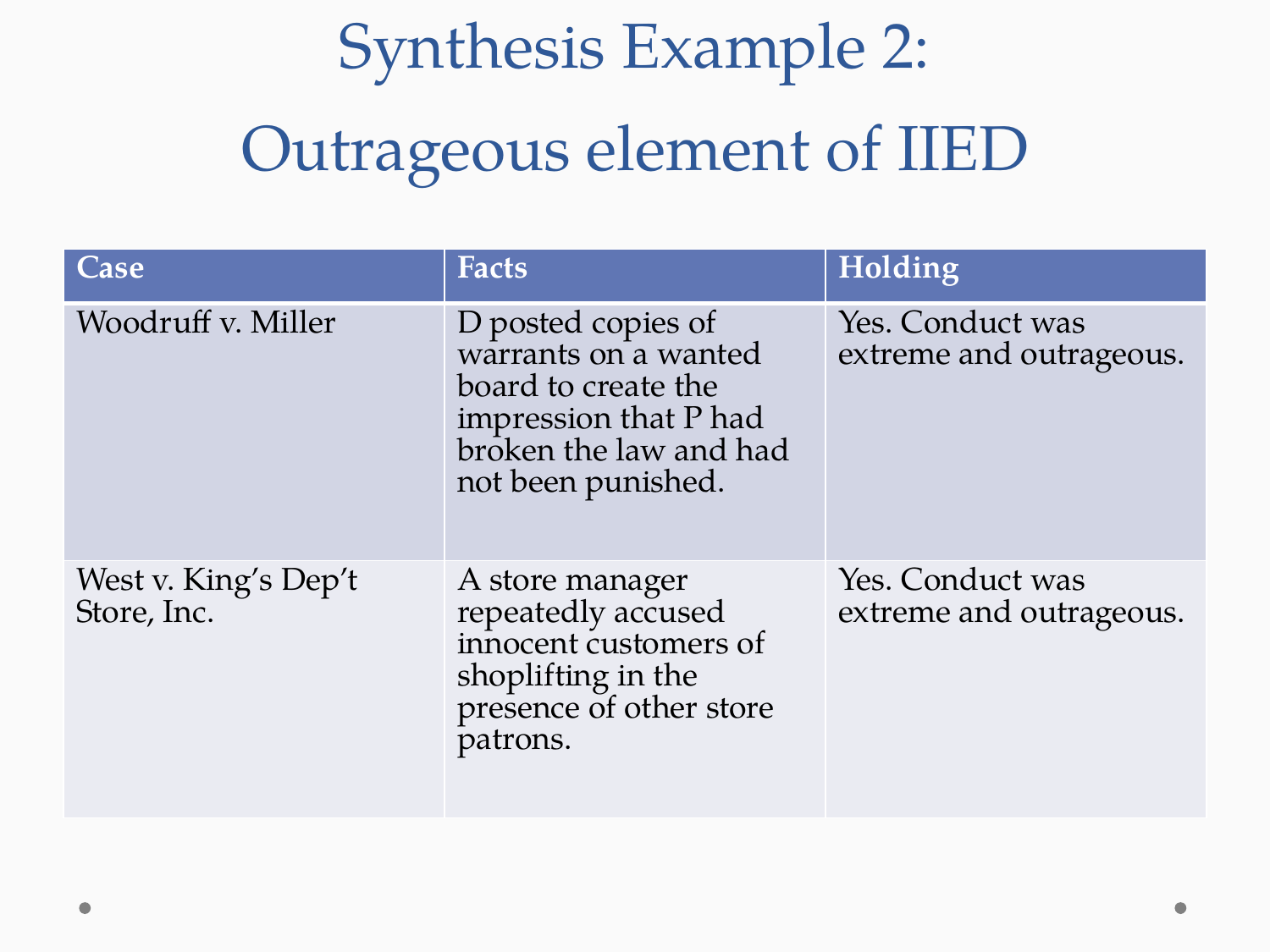

# Synthesis Example 2: Outrageous element of IIED
| Case | Facts | Holding |
| --- | --- | --- |
| Woodruff v. Miller | D posted copies of warrants on a wanted board to create the impression that P had broken the law and had not been punished. | Yes. Conduct was extreme and outrageous. |
| West v. King’s Dep’t Store, Inc. | A store manager repeatedly accused innocent customers of shoplifting in the presence of other store patrons. | Yes. Conduct was extreme and outrageous. |